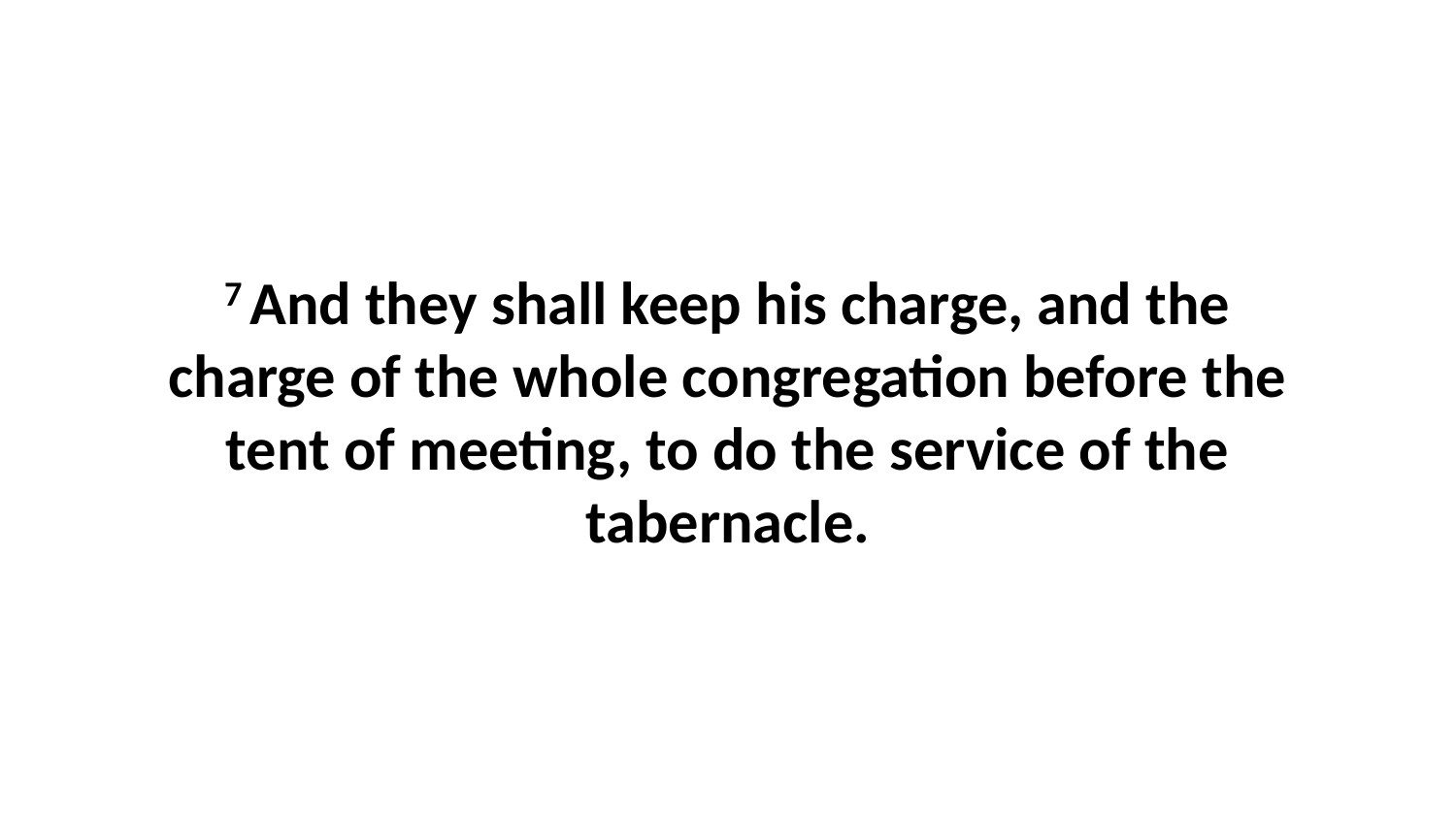

7 And they shall keep his charge, and the charge of the whole congregation before the tent of meeting, to do the service of the tabernacle.